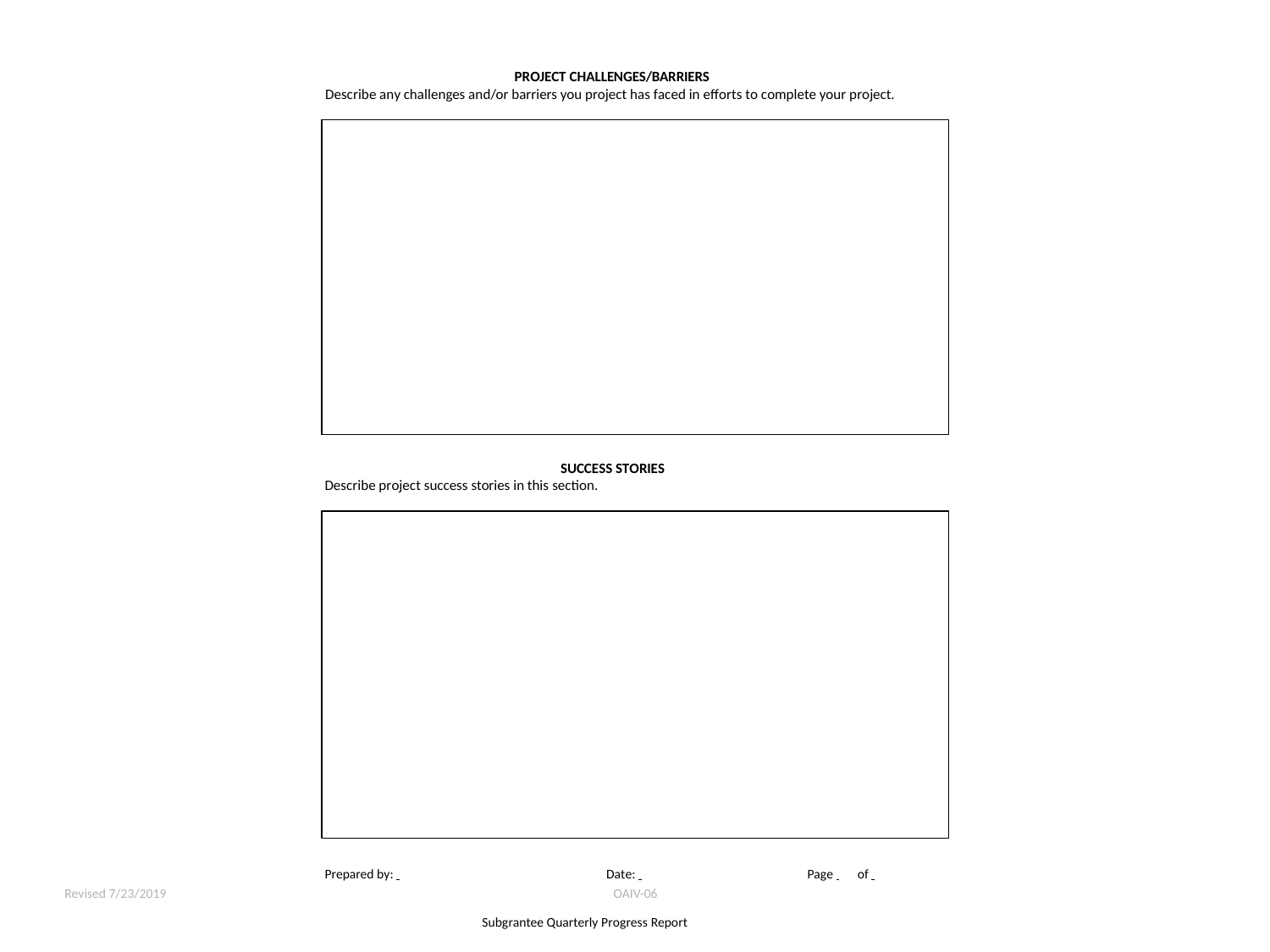

PROJECT CHALLENGES/BARRIERS
Describe any challenges and/or barriers you project has faced in efforts to complete your project.

SUCCESS STORIES
Describe project success stories in this section.

Prepared by:
Date:
Page  	of
Revised 7/23/2019
OAIV-06
Subgrantee Quarterly Progress Report